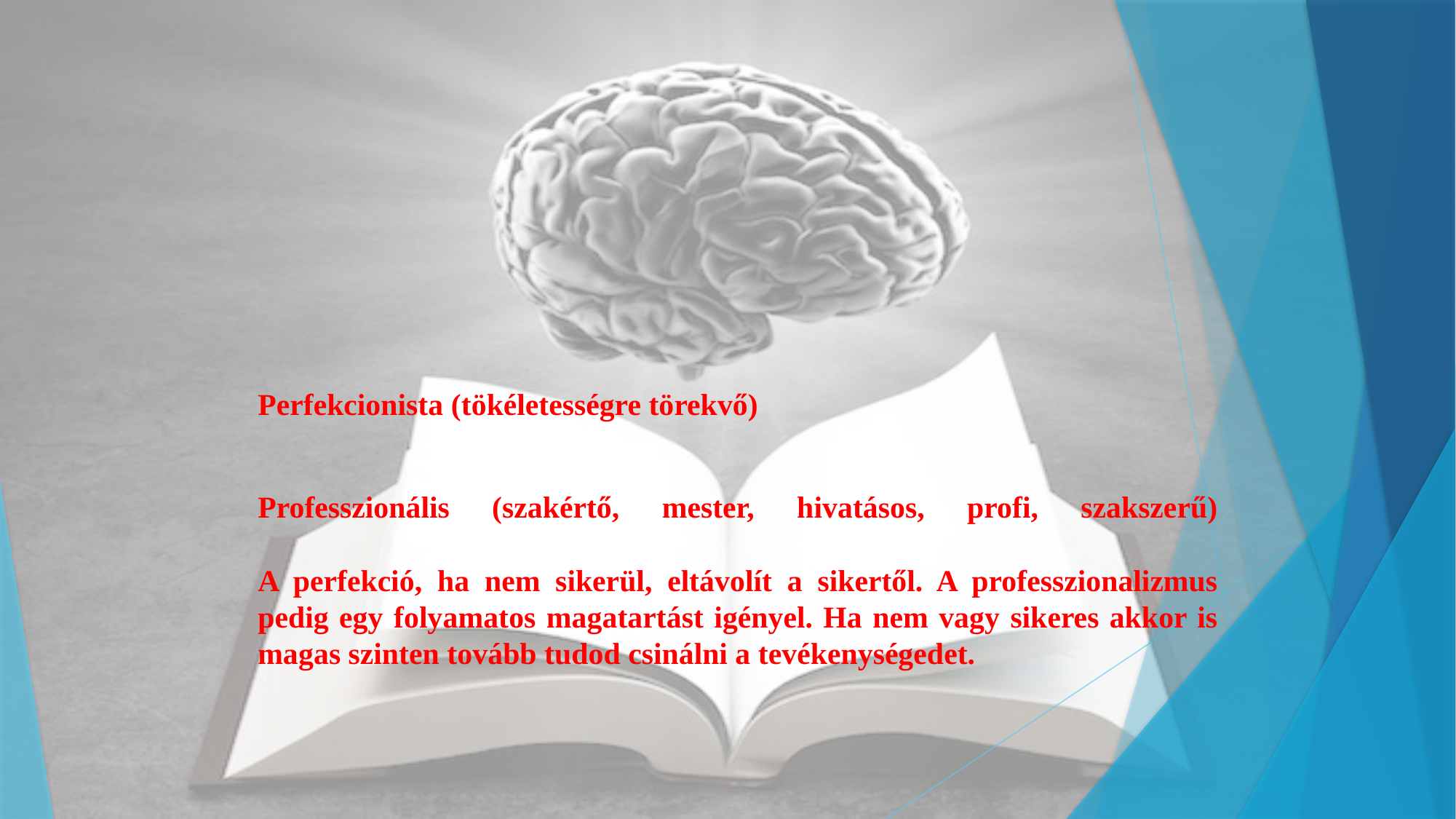

Perfekcionista (tökéletességre törekvő)

Professzionális (szakértő, mester, hivatásos, profi, szakszerű)
A perfekció, ha nem sikerül, eltávolít a sikertől. A professzionalizmus pedig egy folyamatos magatartást igényel. Ha nem vagy sikeres akkor is magas szinten tovább tudod csinálni a tevékenységedet.